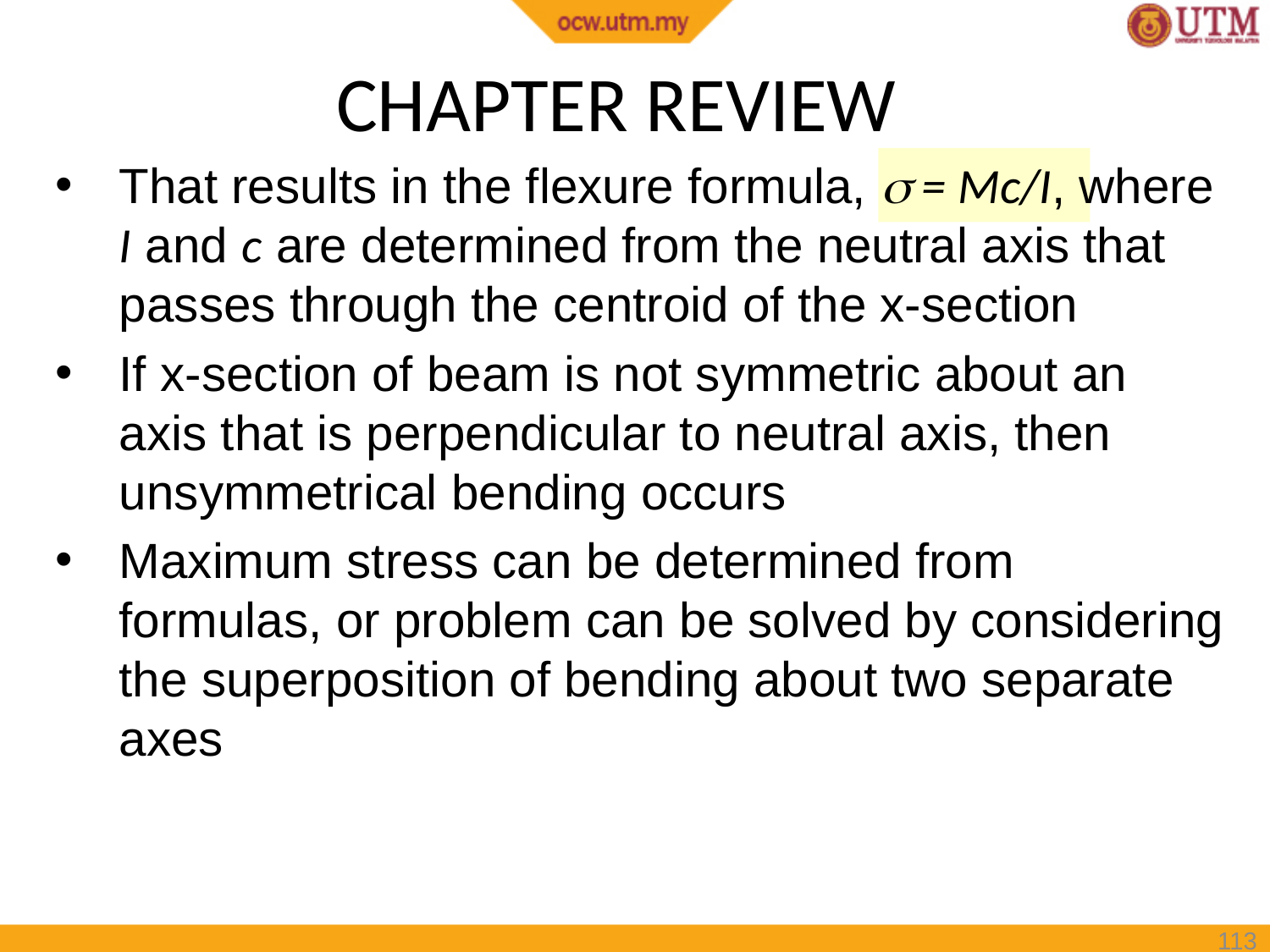

# CHAPTER REVIEW
That results in the flexure formula, σ = Mc/I, where I and c are determined from the neutral axis that passes through the centroid of the x-section
If x-section of beam is not symmetric about an axis that is perpendicular to neutral axis, then unsymmetrical bending occurs
Maximum stress can be determined from formulas, or problem can be solved by considering the superposition of bending about two separate axes

113